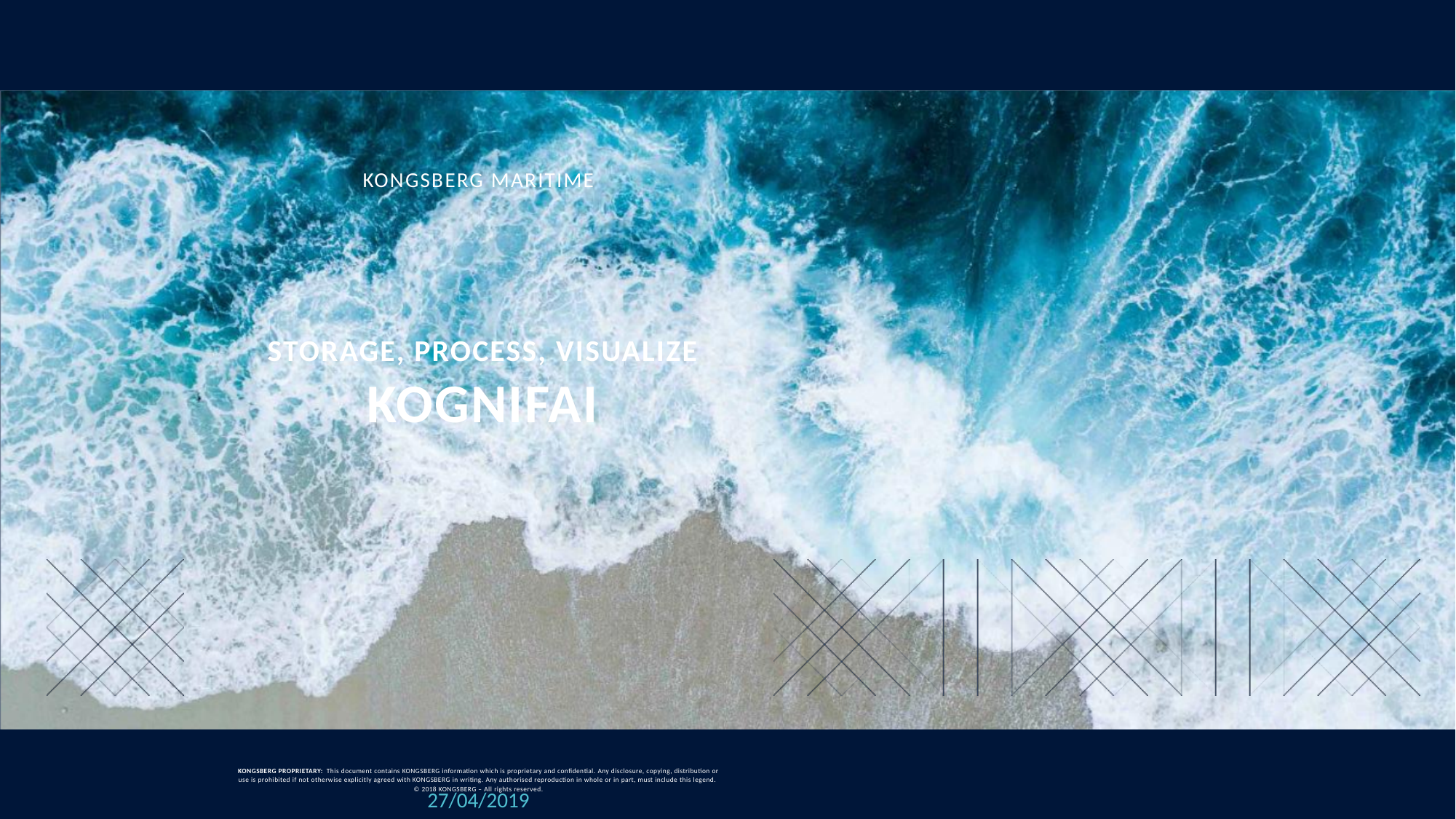

Kongsberg Maritime
STORAGE, PROCESS, VISUALIZE
KOGNIFAI
27/04/2019